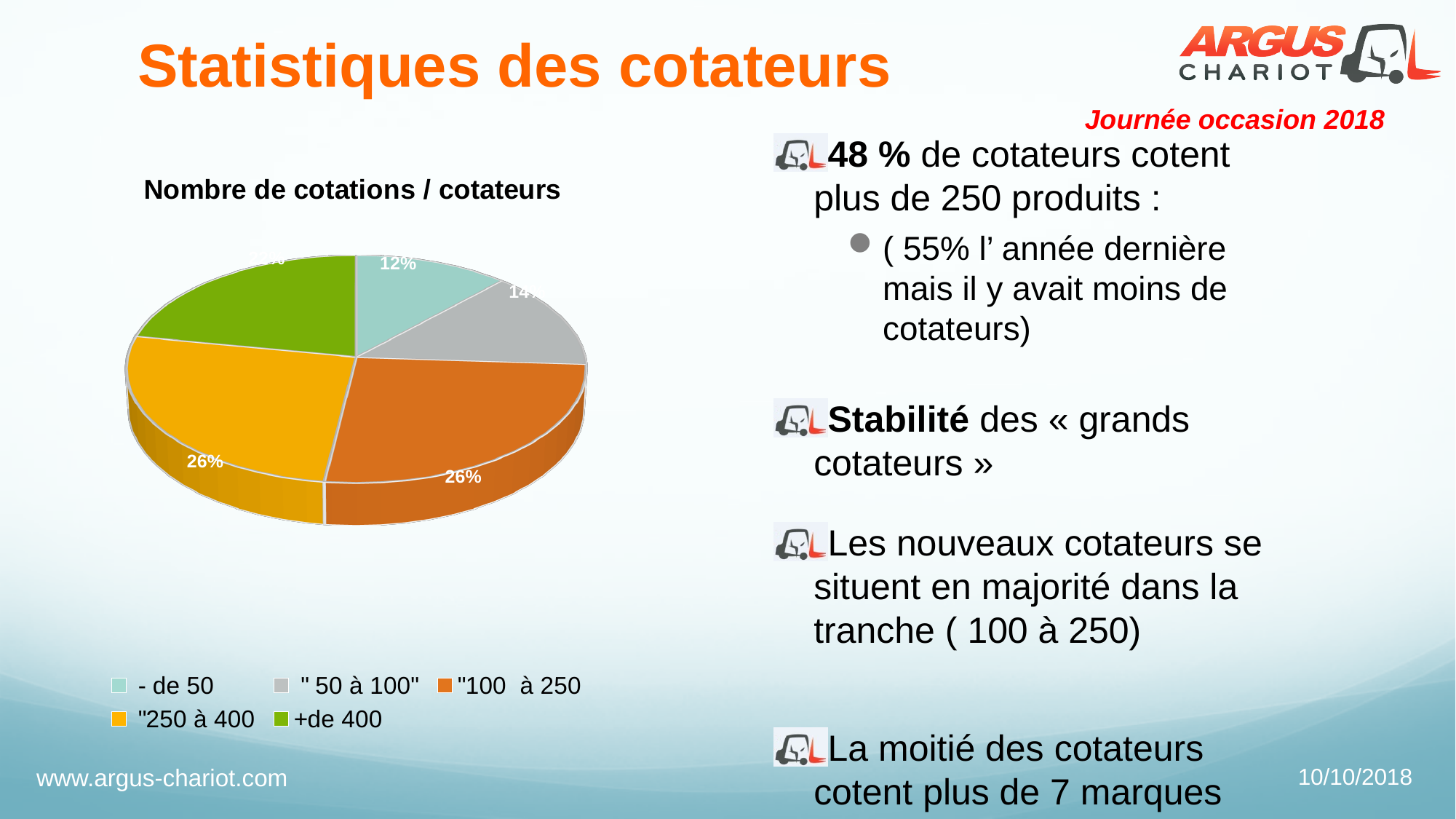

# Statistiques des cotateurs
48 % de cotateurs cotent plus de 250 produits :
( 55% l’ année dernière mais il y avait moins de cotateurs)

Stabilité des « grands cotateurs »

Les nouveaux cotateurs se situent en majorité dans la tranche ( 100 à 250)

La moitié des cotateurs cotent plus de 7 marques

[unsupported chart]